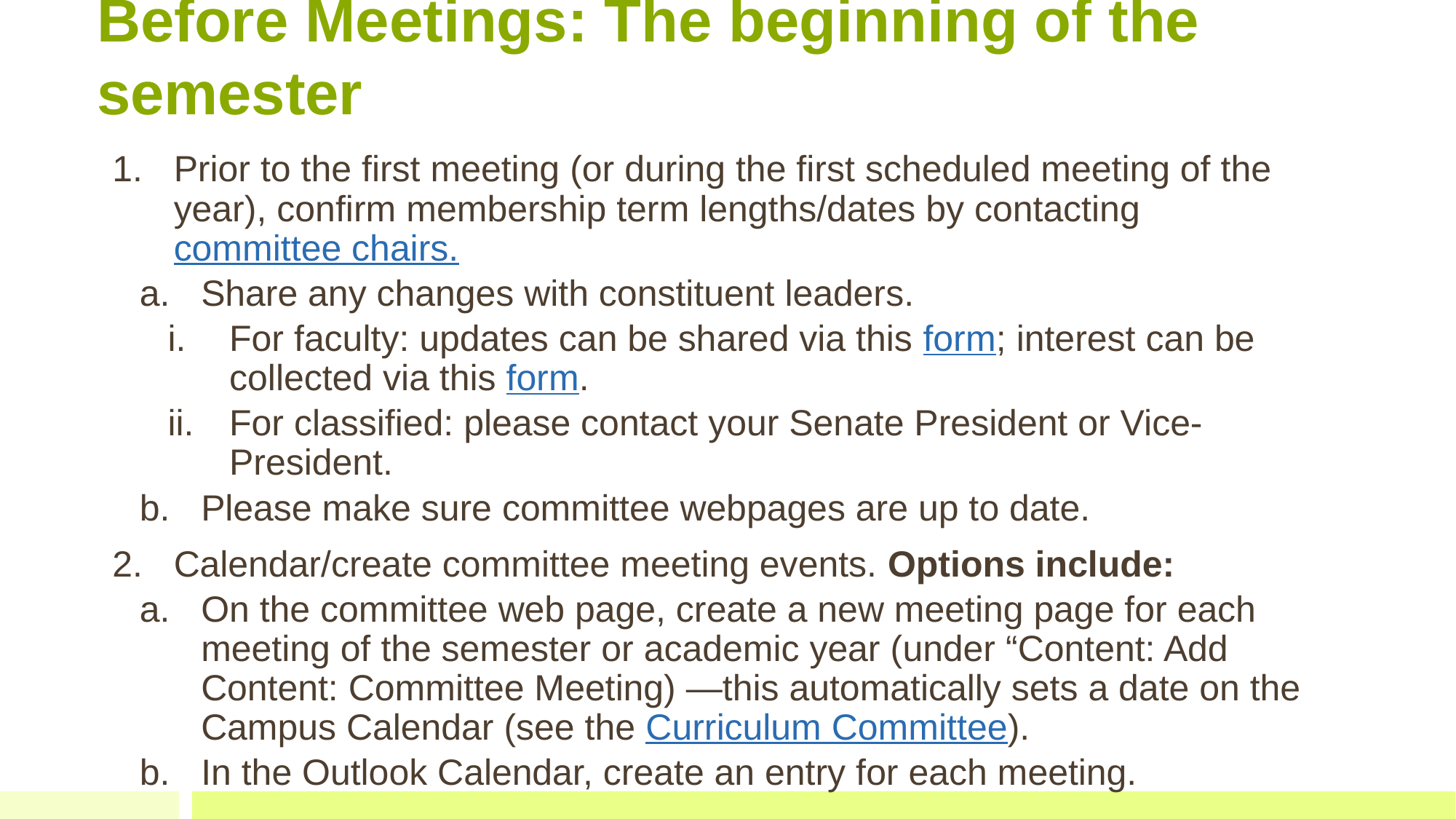

# Before Meetings: The beginning of the semester
Prior to the first meeting (or during the first scheduled meeting of the year), confirm membership term lengths/dates by contacting committee chairs.
Share any changes with constituent leaders.
For faculty: updates can be shared via this form; interest can be collected via this form.
For classified: please contact your Senate President or Vice-President.
Please make sure committee webpages are up to date.
Calendar/create committee meeting events. Options include:
On the committee web page, create a new meeting page for each meeting of the semester or academic year (under “Content: Add Content: Committee Meeting) —this automatically sets a date on the Campus Calendar (see the Curriculum Committee).
In the Outlook Calendar, create an entry for each meeting.